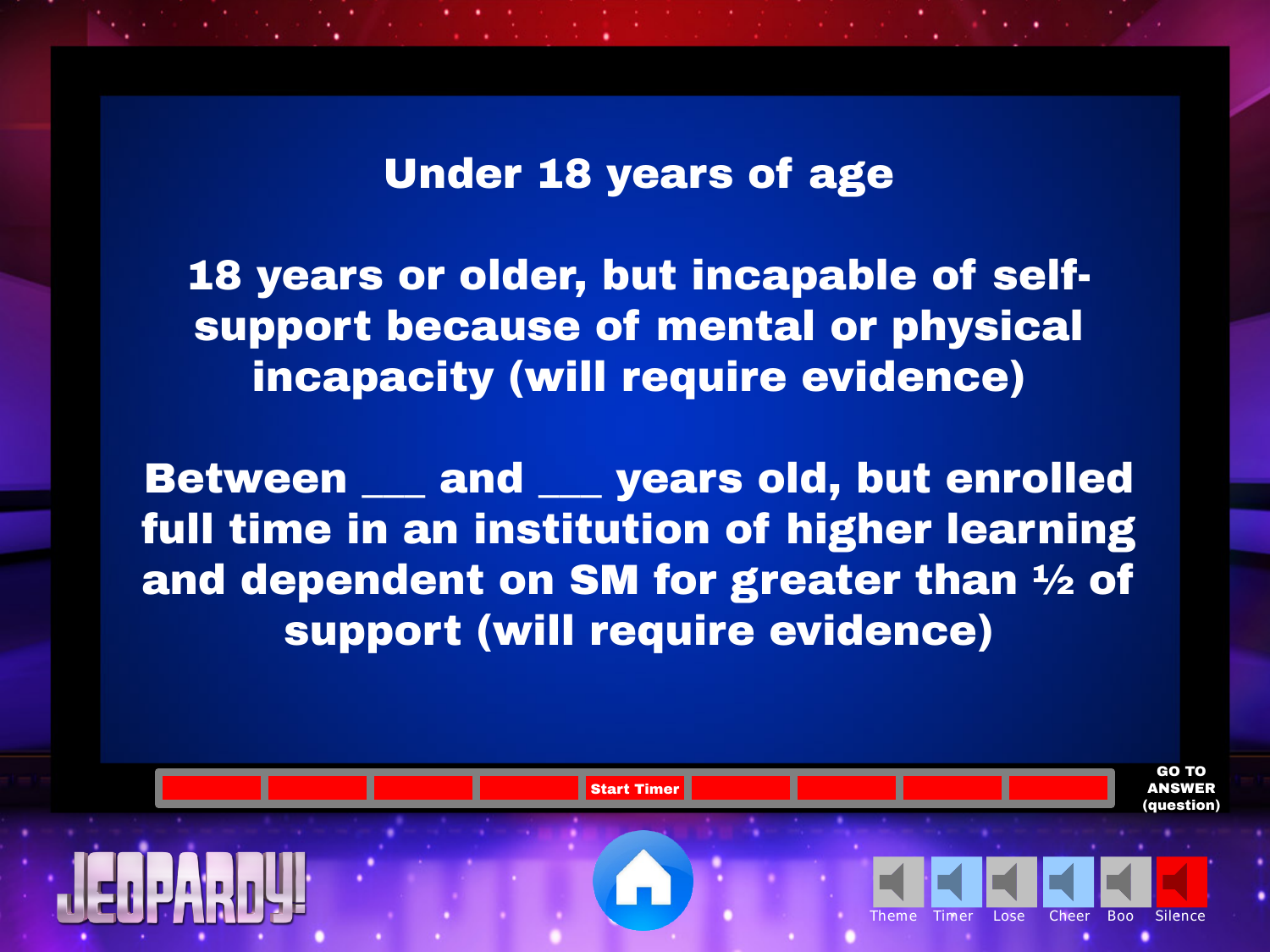

Under 18 years of age

18 years or older, but incapable of self-support because of mental or physical incapacity (will require evidence)

Between ___ and ___ years old, but enrolled full time in an institution of higher learning and dependent on SM for greater than ½ of support (will require evidence)